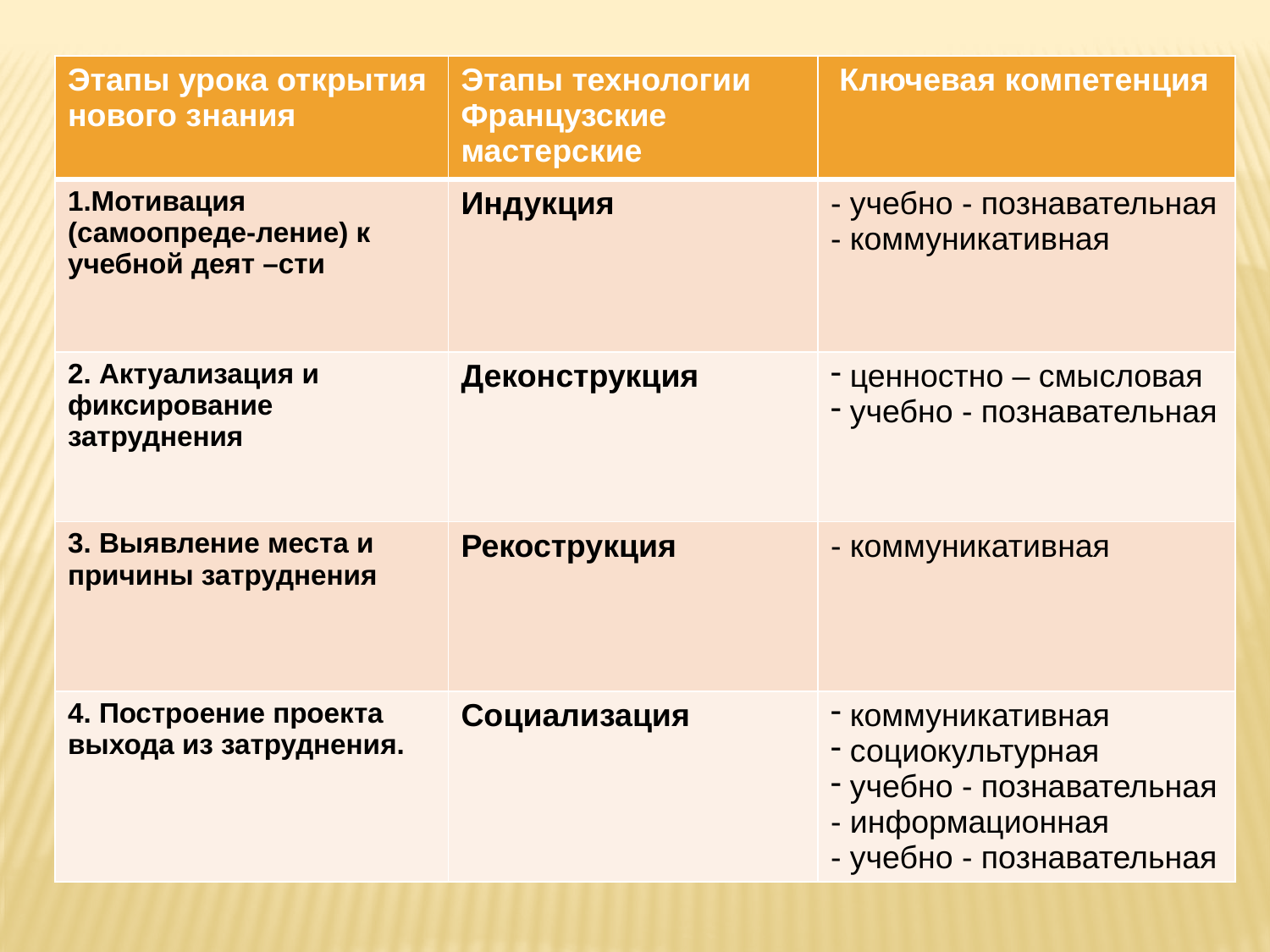

| Этапы урока открытия нового знания | Этапы технологии Французские мастерские | Ключевая компетенция |
| --- | --- | --- |
| 1.Мотивация (самоопреде-ление) к учебной деят –сти | Индукция | - учебно - познавательная - коммуникативная |
| 2. Актуализация и фиксирование затруднения | Деконструкция | ценностно – смысловая учебно - познавательная |
| 3. Выявление места и причины затруднения | Рекострукция | - коммуникативная |
| 4. Построение проекта выхода из затруднения. | Социализация | коммуникативная социокультурная учебно - познавательная - информационная - учебно - познавательная |